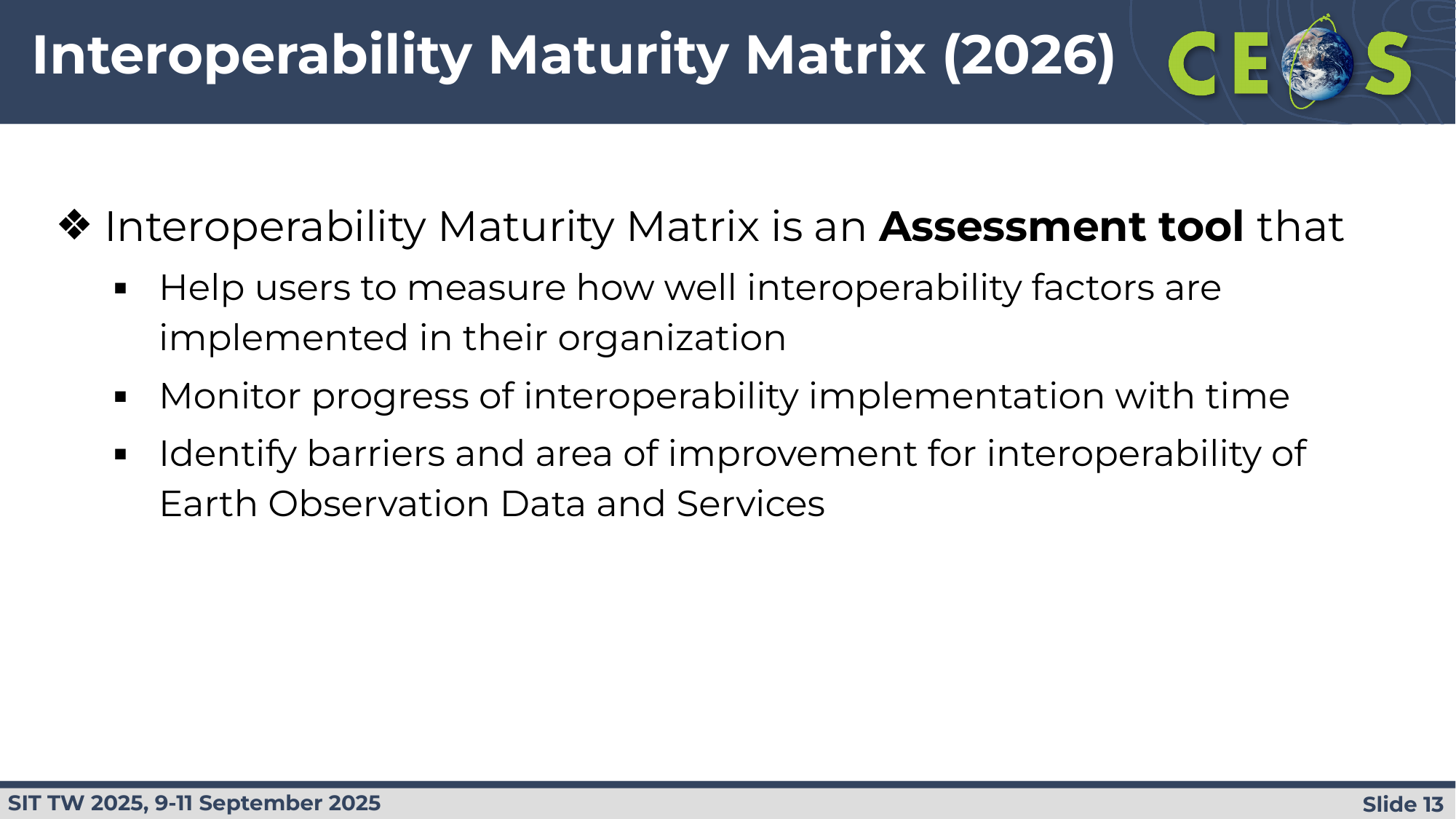

# Interoperability Maturity Matrix (2026)
Interoperability Maturity Matrix is an Assessment tool that
Help users to measure how well interoperability factors are implemented in their organization
Monitor progress of interoperability implementation with time
Identify barriers and area of improvement for interoperability of Earth Observation Data and Services